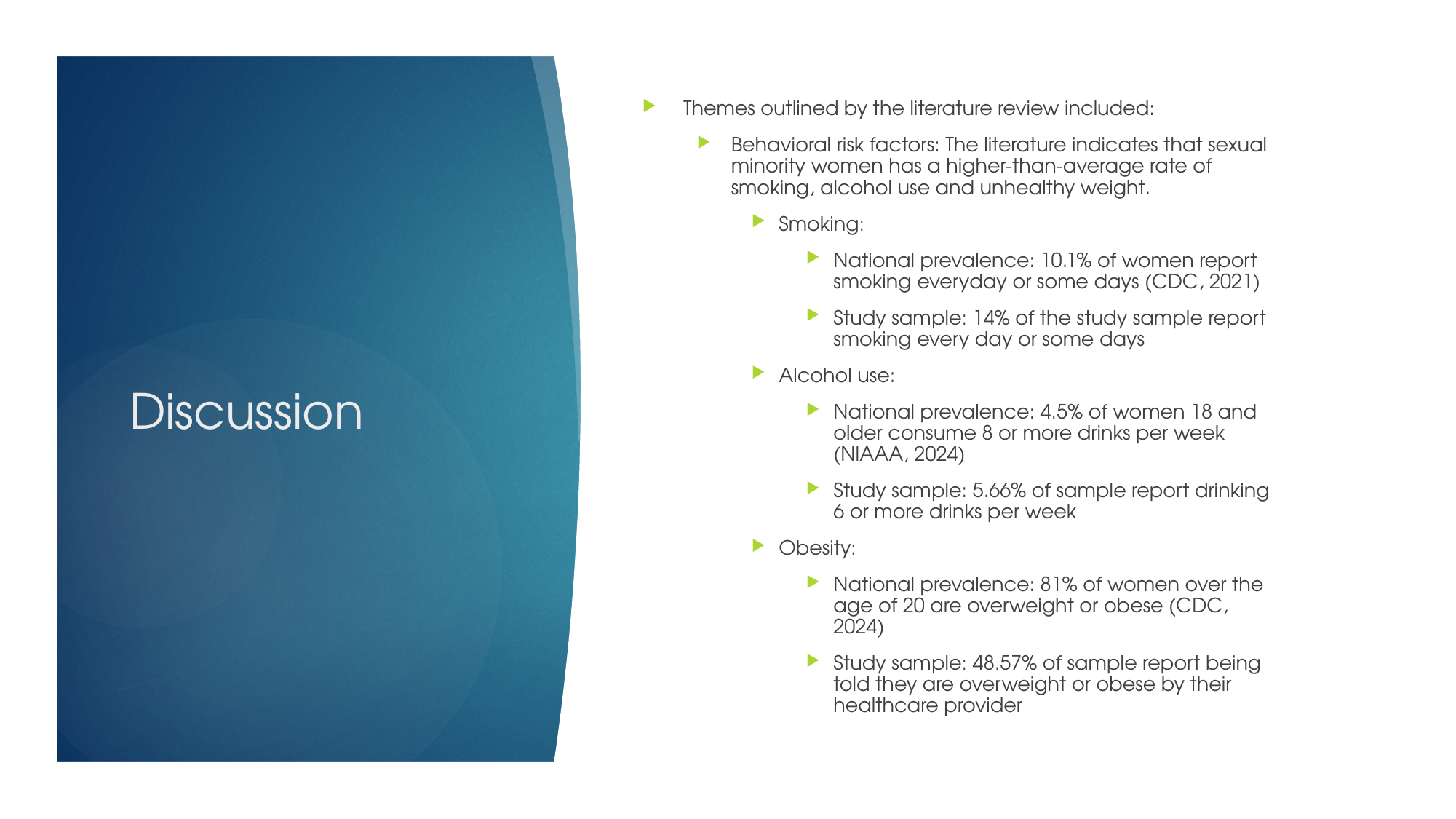

Themes outlined by the literature review included:
Behavioral risk factors: The literature indicates that sexual minority women has a higher-than-average rate of smoking, alcohol use and unhealthy weight.
Smoking:
National prevalence: 10.1% of women report smoking everyday or some days (CDC, 2021)
Study sample: 14% of the study sample report smoking every day or some days
Alcohol use:
National prevalence: 4.5% of women 18 and older consume 8 or more drinks per week (NIAAA, 2024)
Study sample: 5.66% of sample report drinking 6 or more drinks per week
Obesity:
National prevalence: 81% of women over the age of 20 are overweight or obese (CDC, 2024)
Study sample: 48.57% of sample report being told they are overweight or obese by their healthcare provider
# Discussion